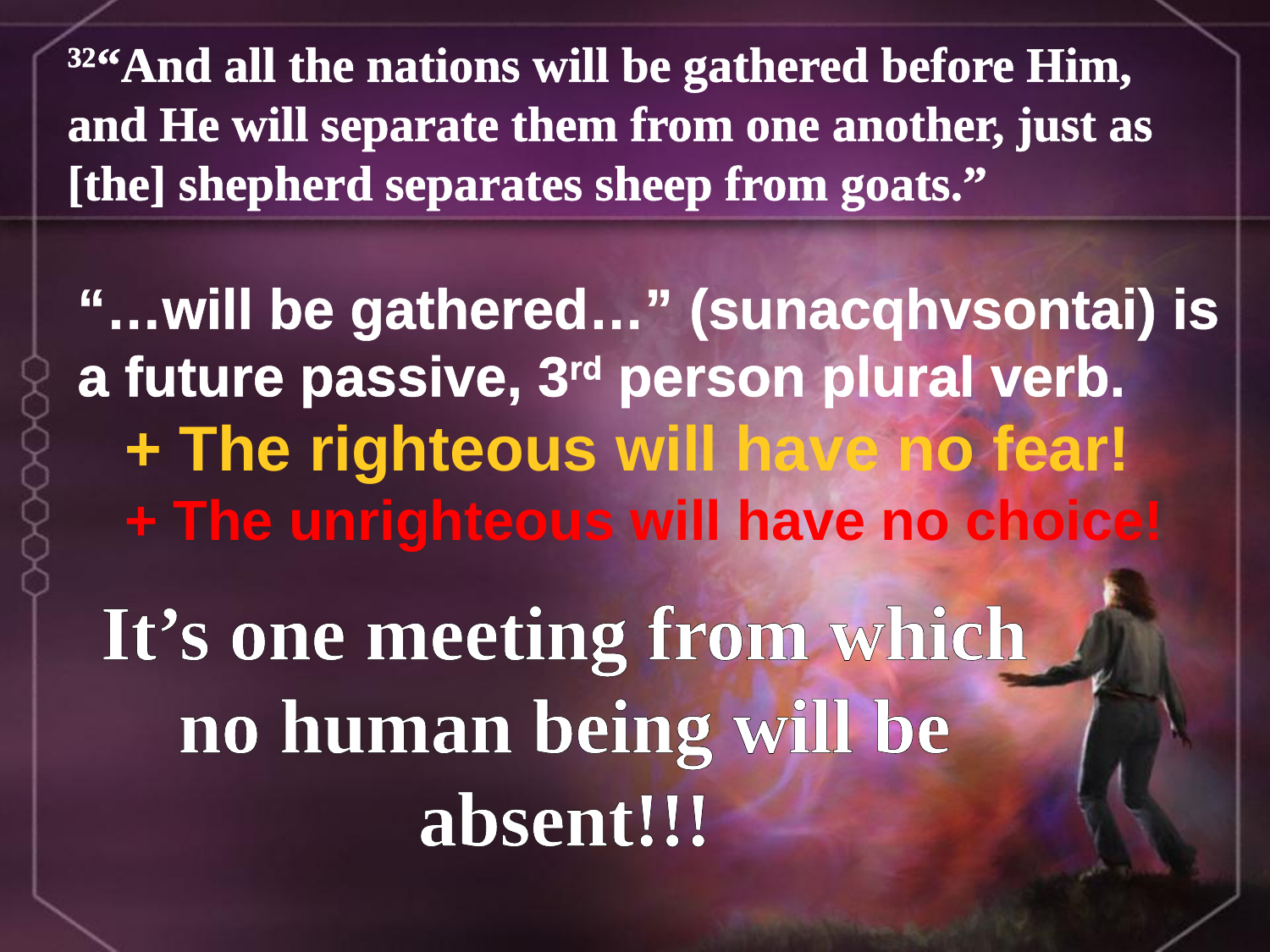

32“And all the nations will be gathered before Him, and He will separate them from one another, just as [the] shepherd separates sheep from goats.”
“…will be gathered…” (sunacqhvsontai) is a future passive, 3rd person plural verb.
   + The righteous will have no fear!
   + The unrighteous will have no choice!
It’s one meeting from which no human being will be absent!!!